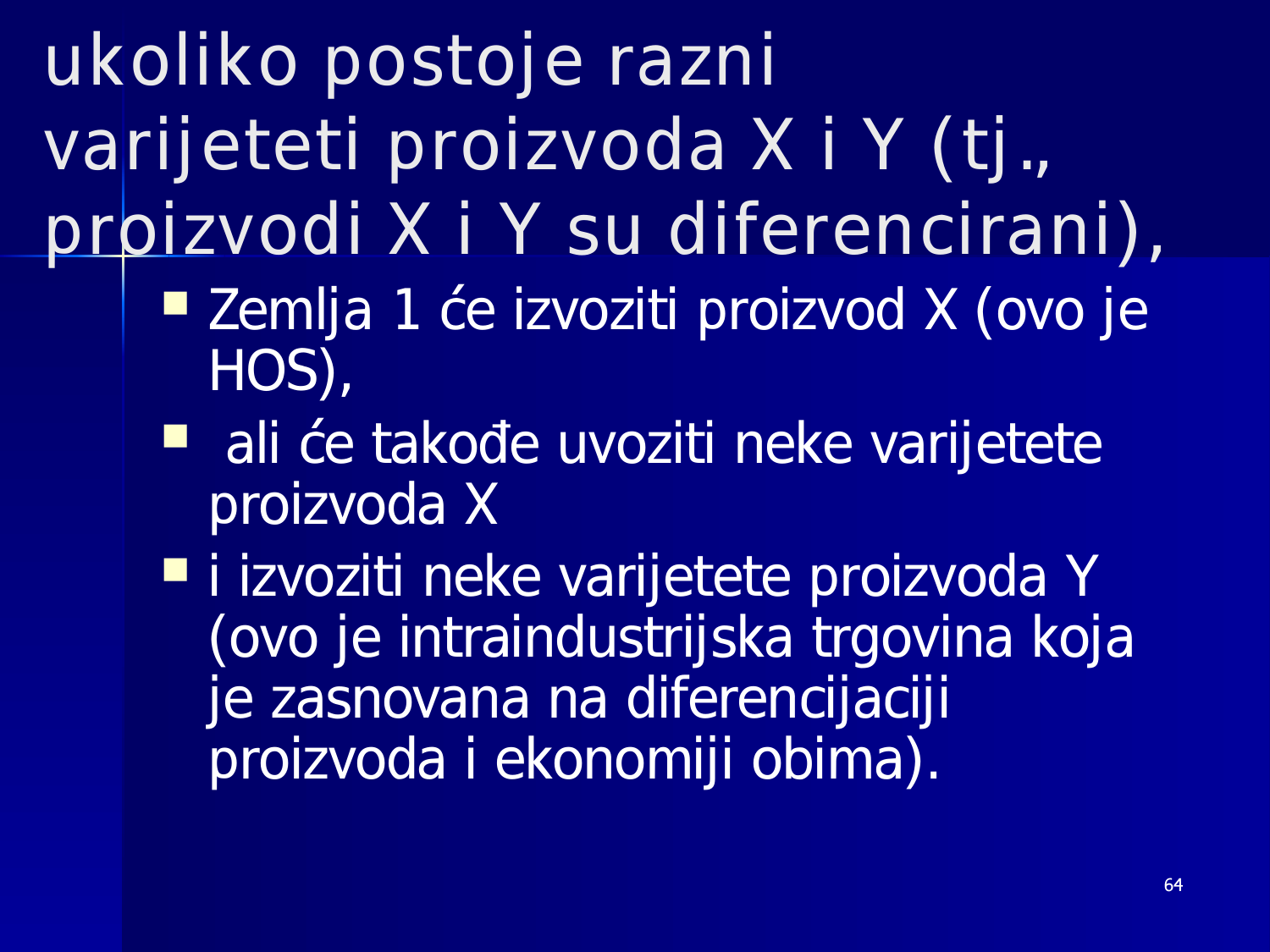

# ukoliko postoje razni varijeteti proizvoda X i Y (tj., proizvodi X i Y su diferencirani),
Zemlja 1 će izvoziti proizvod X (ovo je HOS),
 ali će takođe uvoziti neke varijetete proizvoda X
i izvoziti neke varijetete proizvoda Y (ovo je intraindustrijska trgovina koja je zasnovana na diferencijaciji proizvoda i ekonomiji obima).

64